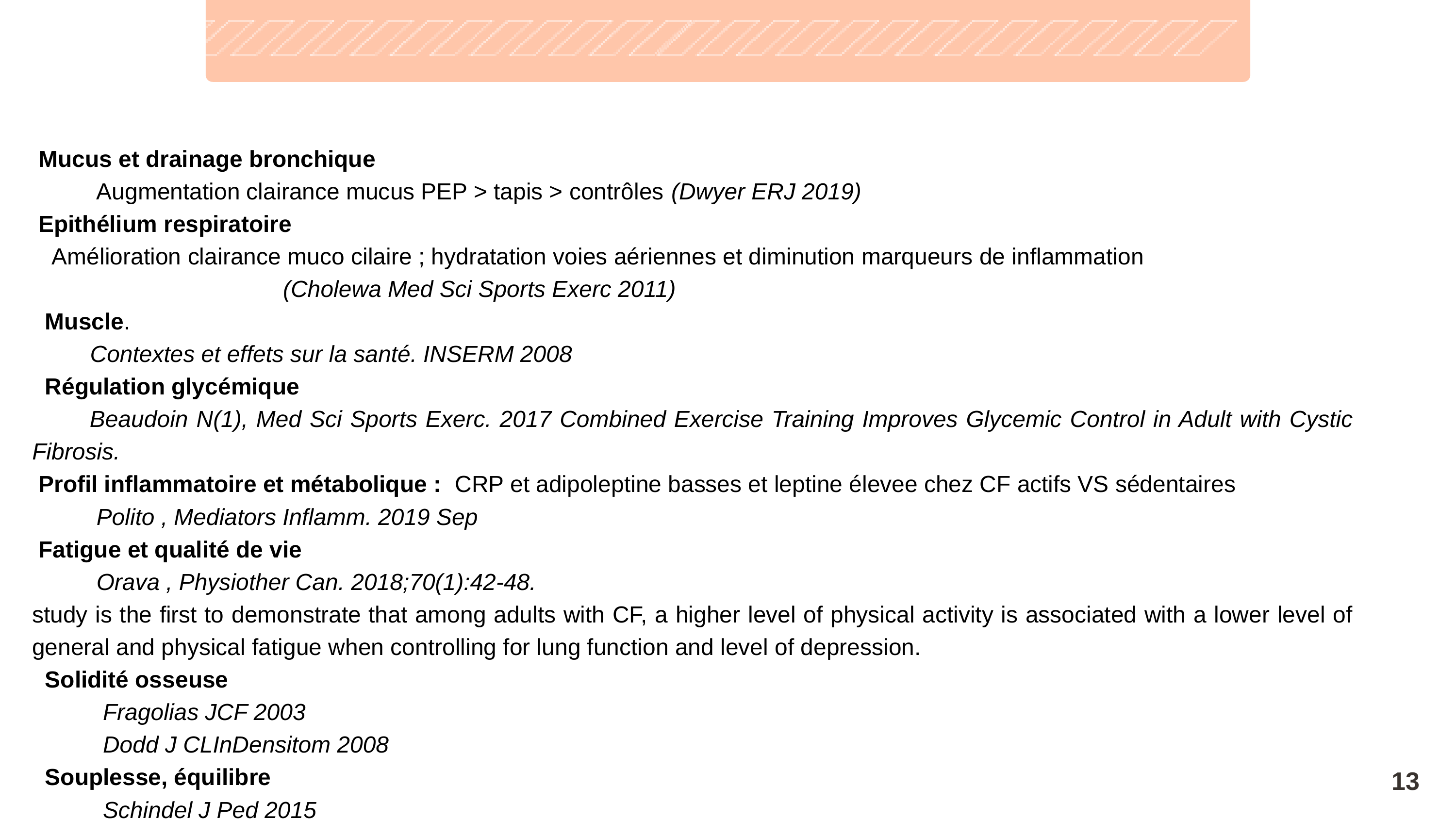

Mucus et drainage bronchique
          Augmentation clairance mucus PEP > tapis > contrôles (Dwyer ERJ 2019)
 Epithélium respiratoire
   Amélioration clairance muco cilaire ; hydratation voies aériennes et diminution marqueurs de inflammation                                                                        (Cholewa Med Sci Sports Exerc 2011)
  Muscle.
         Contextes et effets sur la santé. INSERM 2008
  Régulation glycémique
       Beaudoin N(1), Med Sci Sports Exerc. 2017 Combined Exercise Training Improves Glycemic Control in Adult with Cystic Fibrosis.
 Profil inflammatoire et métabolique :  CRP et adipoleptine basses et leptine élevee chez CF actifs VS sédentaires
          Polito , Mediators Inflamm. 2019 Sep
 Fatigue et qualité de vie
          Orava , Physiother Can. 2018;70(1):42-48.
study is the first to demonstrate that among adults with CF, a higher level of physical activity is associated with a lower level of general and physical fatigue when controlling for lung function and level of depression.
  Solidité osseuse
           Fragolias JCF 2003
           Dodd J CLInDensitom 2008
  Souplesse, équilibre
           Schindel J Ped 2015

13